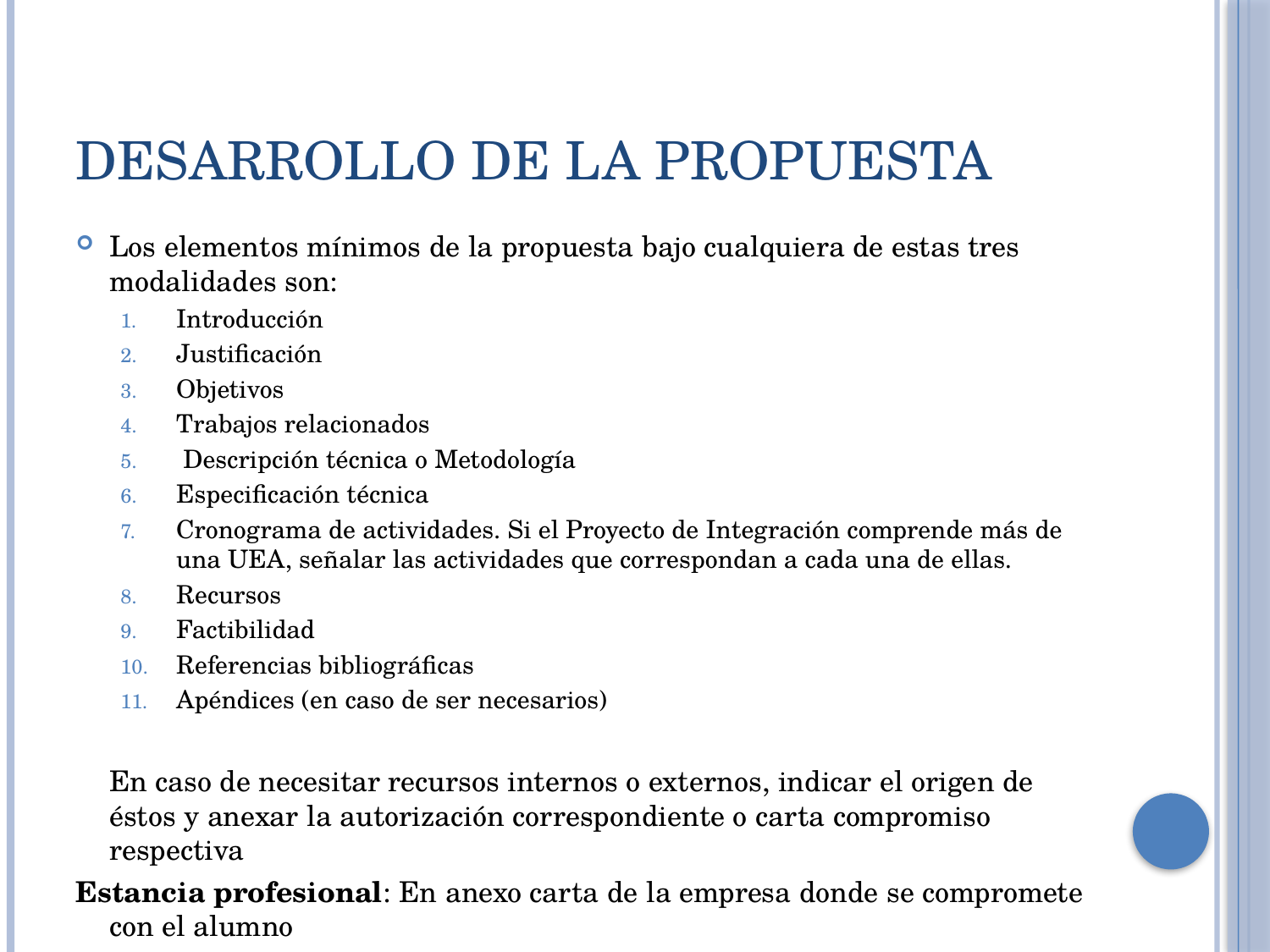

# Desarrollo de la propuesta
Los elementos mínimos de la propuesta bajo cualquiera de estas tres modalidades son:
Introducción
Justificación
Objetivos
Trabajos relacionados
 Descripción técnica o Metodología
Especificación técnica
Cronograma de actividades. Si el Proyecto de Integración comprende más de una UEA, señalar las actividades que correspondan a cada una de ellas.
Recursos
Factibilidad
Referencias bibliográficas
Apéndices (en caso de ser necesarios)

	En caso de necesitar recursos internos o externos, indicar el origen de éstos y anexar la autorización correspondiente o carta compromiso respectiva
Estancia profesional: En anexo carta de la empresa donde se compromete con el alumno